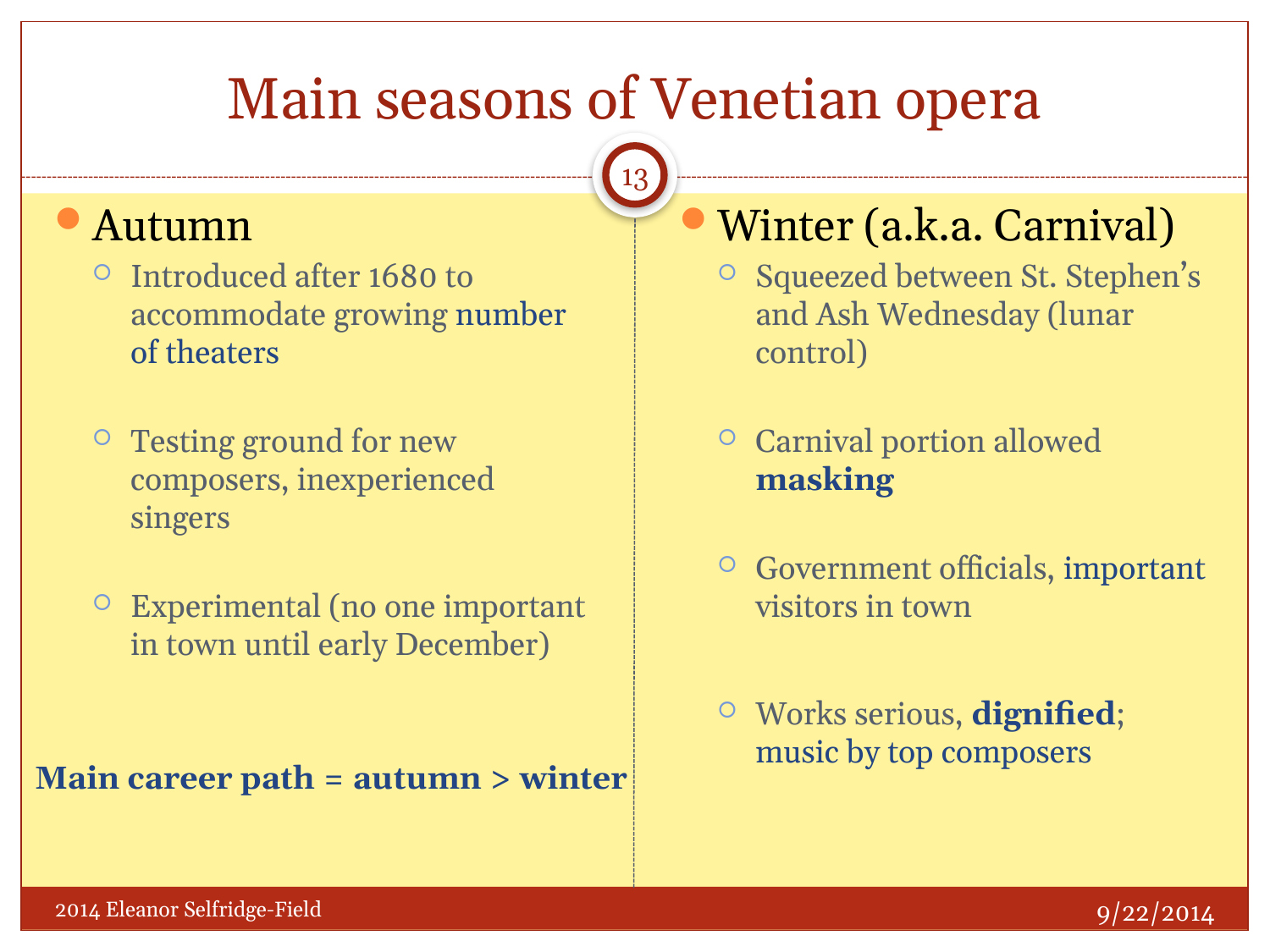

# Main seasons of Venetian opera
13
Autumn
Introduced after 1680 to accommodate growing number of theaters

Testing ground for new composers, inexperienced singers

Experimental (no one important in town until early December)
Winter (a.k.a. Carnival)
Squeezed between St. Stephen’s and Ash Wednesday (lunar control)

Carnival portion allowed masking

Government officials, important visitors in town

Works serious, dignified; music by top composers

Main career path = autumn > winter
9/22/2014
2014 Eleanor Selfridge-Field